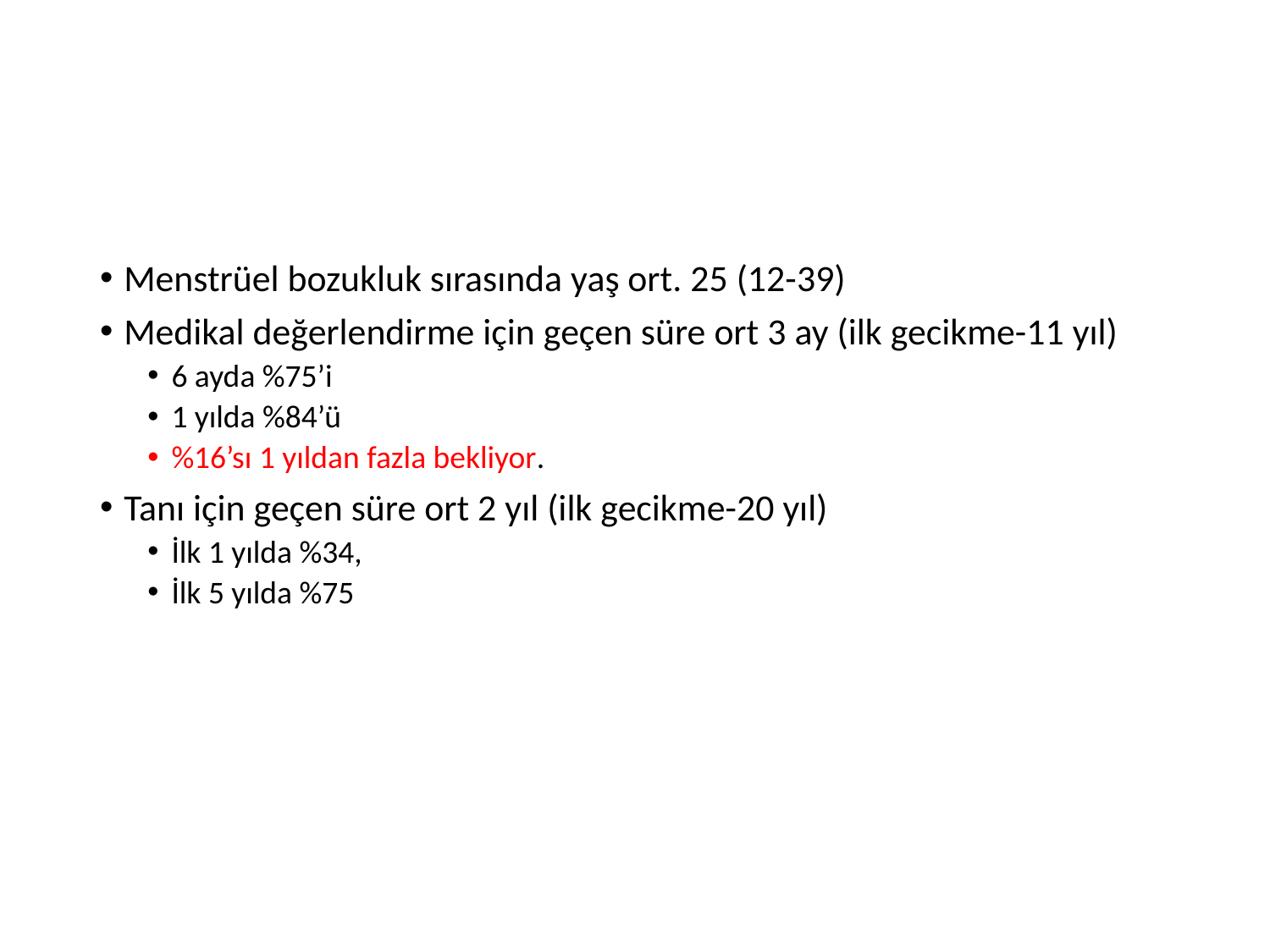

#
Menstrüel bozukluk sırasında yaş ort. 25 (12-39)
Medikal değerlendirme için geçen süre ort 3 ay (ilk gecikme-11 yıl)
6 ayda %75’i
1 yılda %84’ü
%16’sı 1 yıldan fazla bekliyor.
Tanı için geçen süre ort 2 yıl (ilk gecikme-20 yıl)
İlk 1 yılda %34,
İlk 5 yılda %75